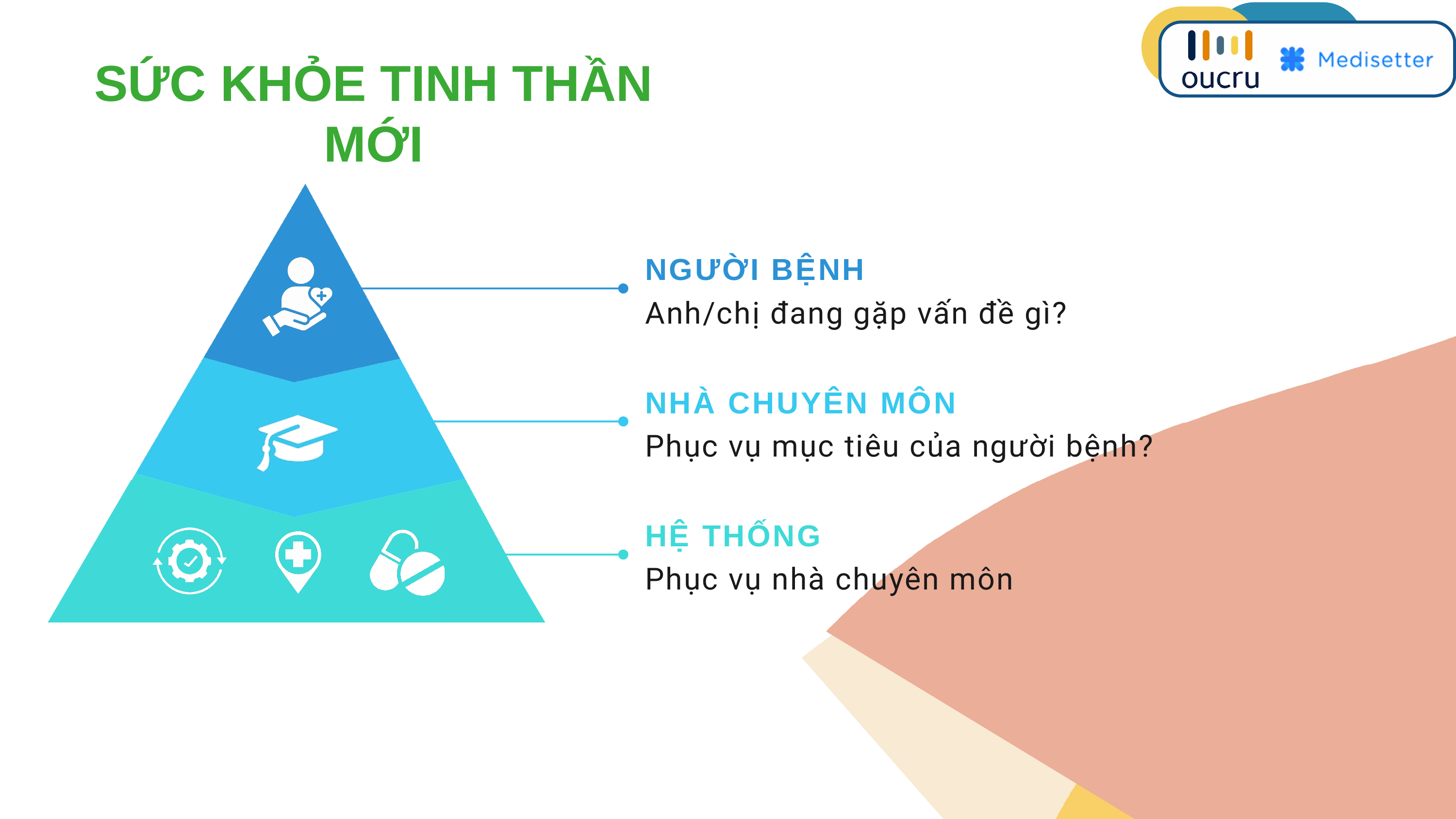

SỨC KHỎE TINH THẦN MỚI

NGƯỜI BỆNH

Anh/chị đang gặp vấn đề gì?
NHÀ CHUYÊN MÔN

Phục vụ mục tiêu của người bệnh?

HỆ THỐNG

Phục vụ nhà chuyên môn